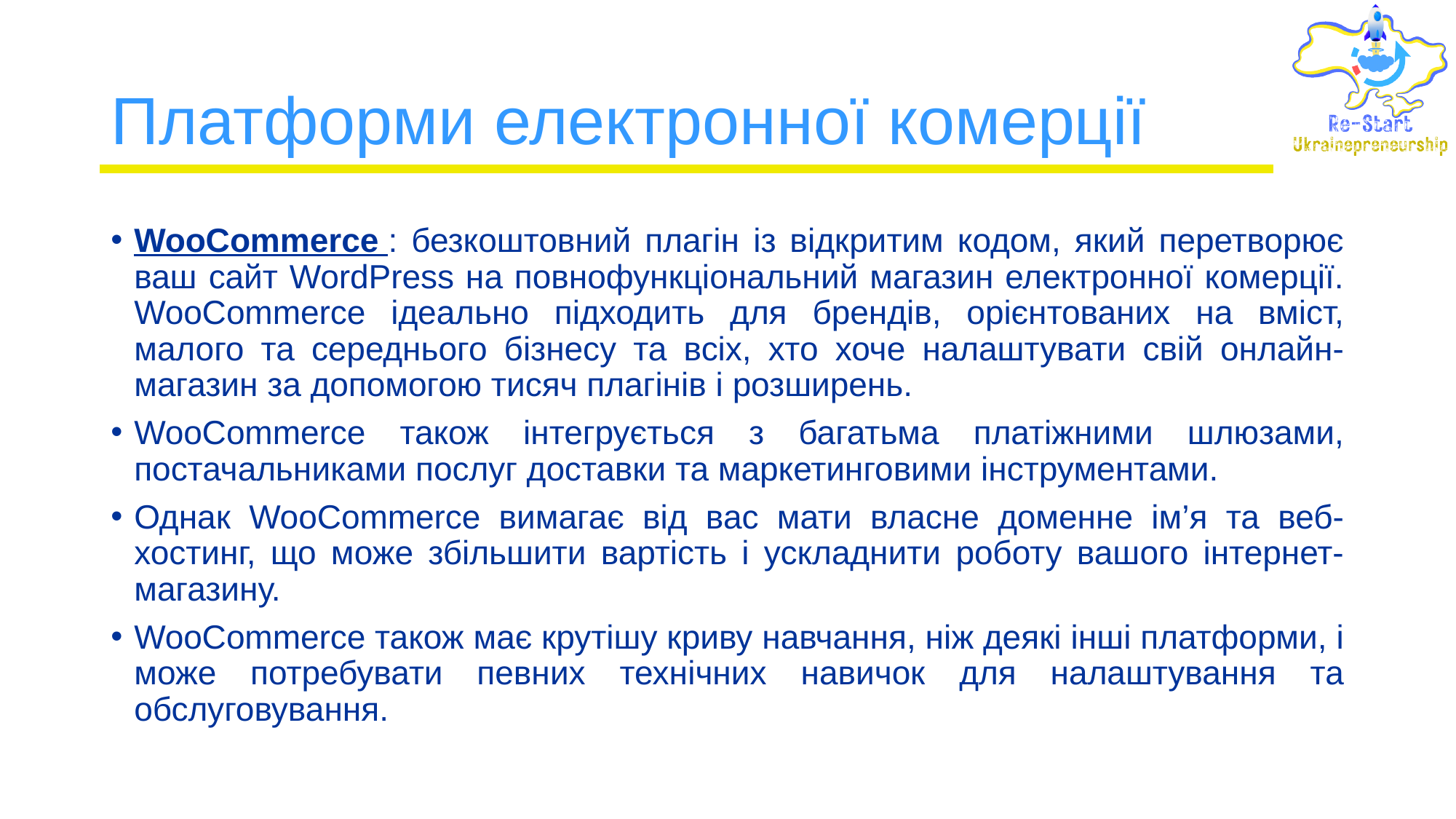

# Платформи електронної комерції
WooCommerce : безкоштовний плагін із відкритим кодом, який перетворює ваш сайт WordPress на повнофункціональний магазин електронної комерції. WooCommerce ідеально підходить для брендів, орієнтованих на вміст, малого та середнього бізнесу та всіх, хто хоче налаштувати свій онлайн-магазин за допомогою тисяч плагінів і розширень.
WooCommerce також інтегрується з багатьма платіжними шлюзами, постачальниками послуг доставки та маркетинговими інструментами.
Однак WooCommerce вимагає від вас мати власне доменне ім’я та веб-хостинг, що може збільшити вартість і ускладнити роботу вашого інтернет-магазину.
WooCommerce також має крутішу криву навчання, ніж деякі інші платформи, і може потребувати певних технічних навичок для налаштування та обслуговування.